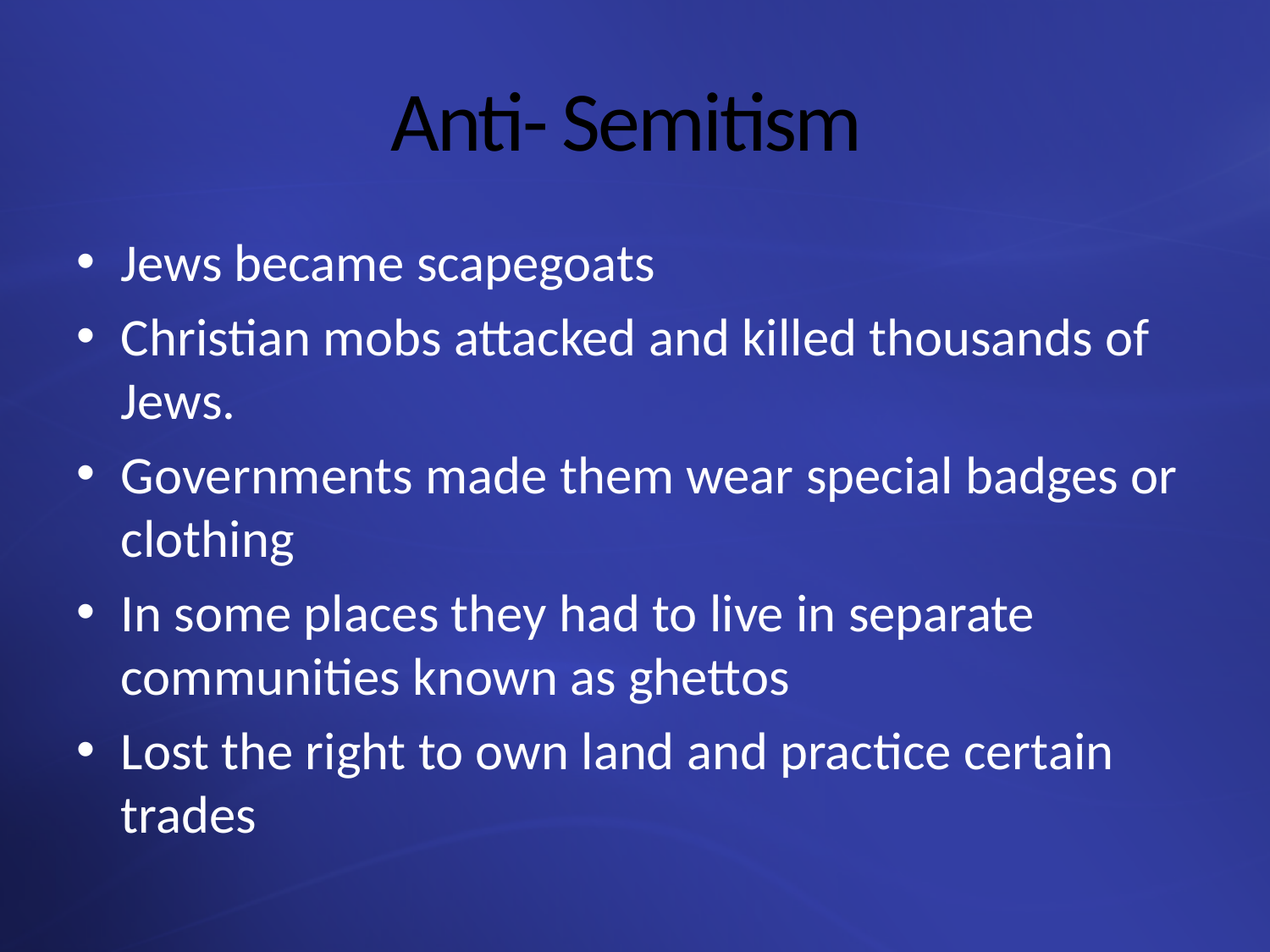

# Anti- Semitism
Jews became scapegoats
Christian mobs attacked and killed thousands of Jews.
Governments made them wear special badges or clothing
In some places they had to live in separate communities known as ghettos
Lost the right to own land and practice certain trades